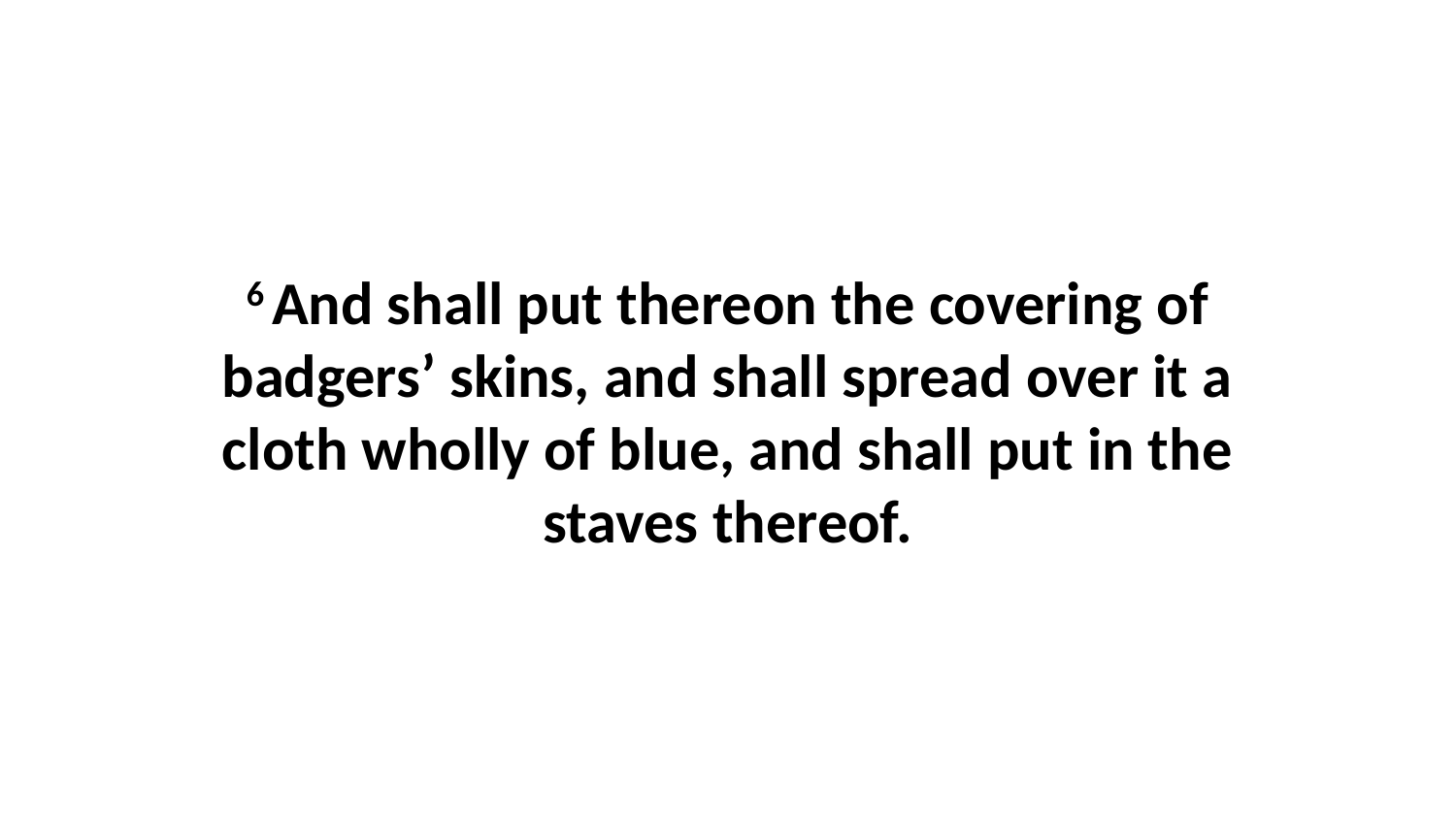

6 And shall put thereon the covering of badgers’ skins, and shall spread over it a cloth wholly of blue, and shall put in the staves thereof.